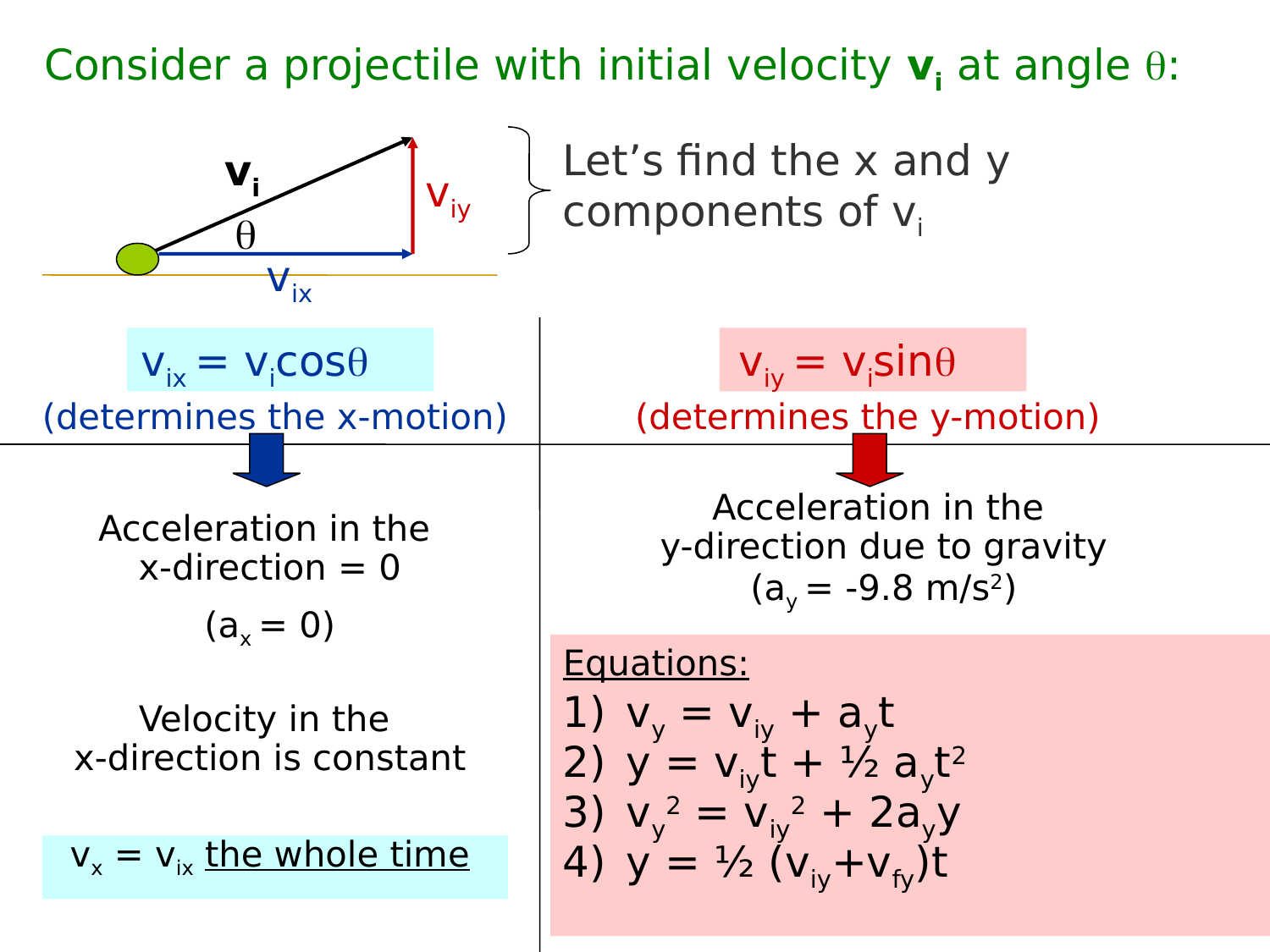

Consider a projectile with initial velocity vi at angle θ:

Let’s find the x and y components of vi

vi

viy
θ

vix

vix = vicosθ
(determines the x-motion)

viy = visinθ
(determines the y-motion)

Acceleration in the
y-direction due to gravity
(ay = -9.8 m/s2)
Acceleration in the
x-direction = 0
(ax = 0)

Equations:
vy = viy + ayt
y = viyt + ½ ayt2
vy2 = viy2 + 2ayy
y = ½ (viy+vfy)t

Velocity in the
x-direction is constant

vx = vix the whole time